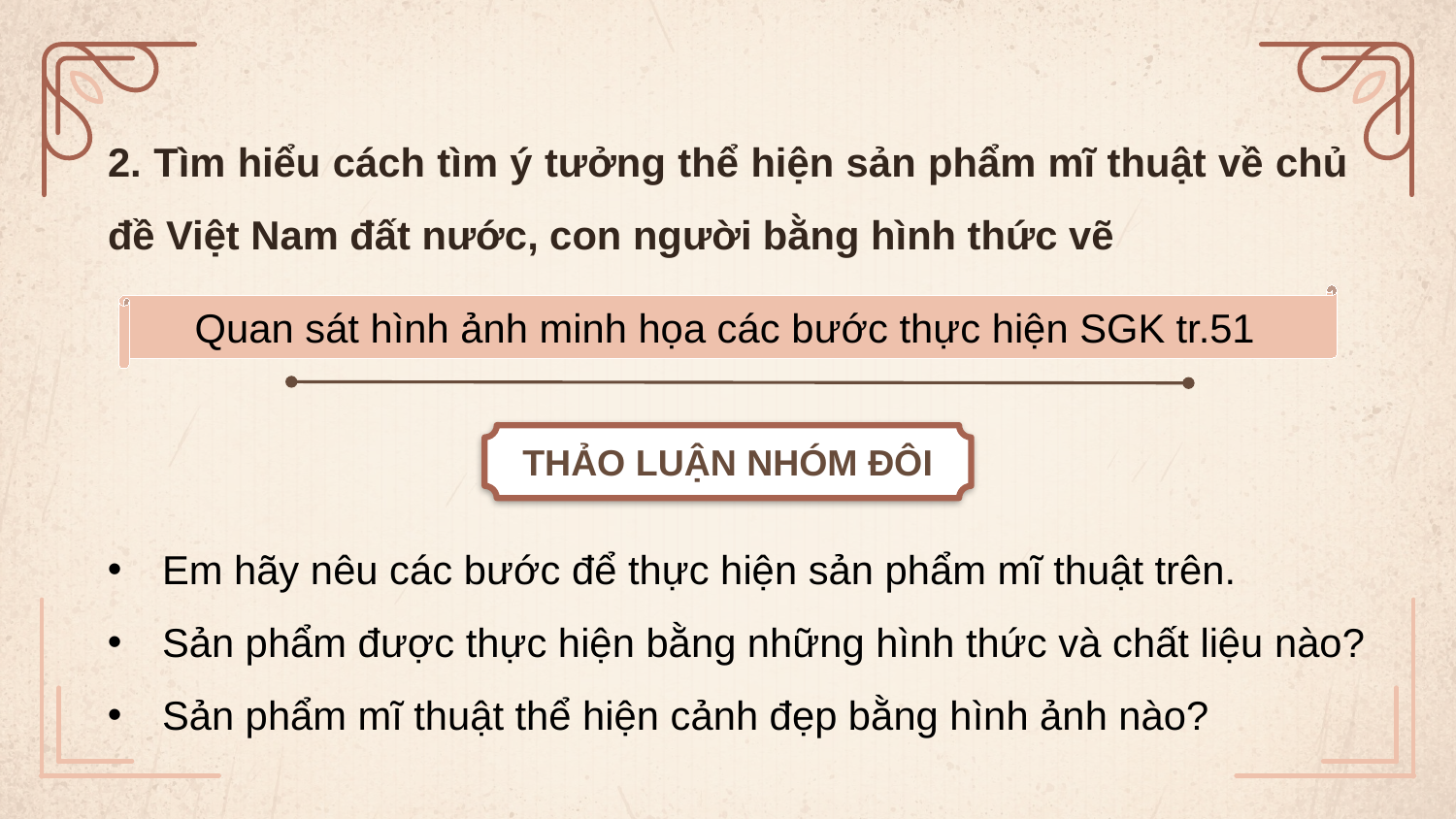

# 2. Tìm hiểu cách tìm ý tưởng thể hiện sản phẩm mĩ thuật về chủ đề Việt Nam đất nước, con người bằng hình thức vẽ
Quan sát hình ảnh minh họa các bước thực hiện SGK tr.51
THẢO LUẬN NHÓM ĐÔI
Em hãy nêu các bước để thực hiện sản phẩm mĩ thuật trên.
Sản phẩm được thực hiện bằng những hình thức và chất liệu nào?
Sản phẩm mĩ thuật thể hiện cảnh đẹp bằng hình ảnh nào?